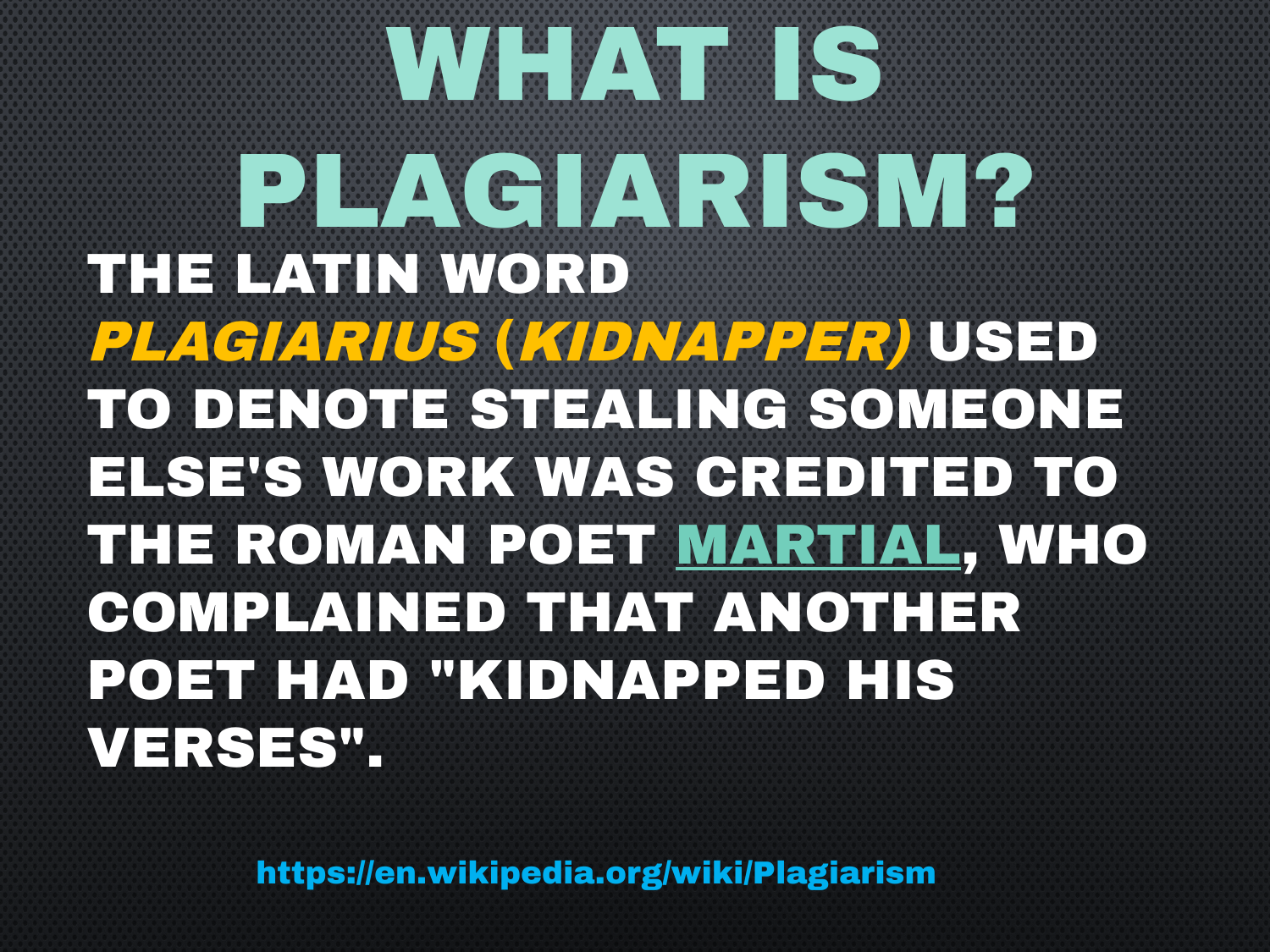

# What is Plagiarism?
The Latin word plagiarius (kidnapper) used to denote stealing someone else's work was credited to the Roman poet Martial, who complained that another poet had "kidnapped his verses".
https://en.wikipedia.org/wiki/Plagiarism